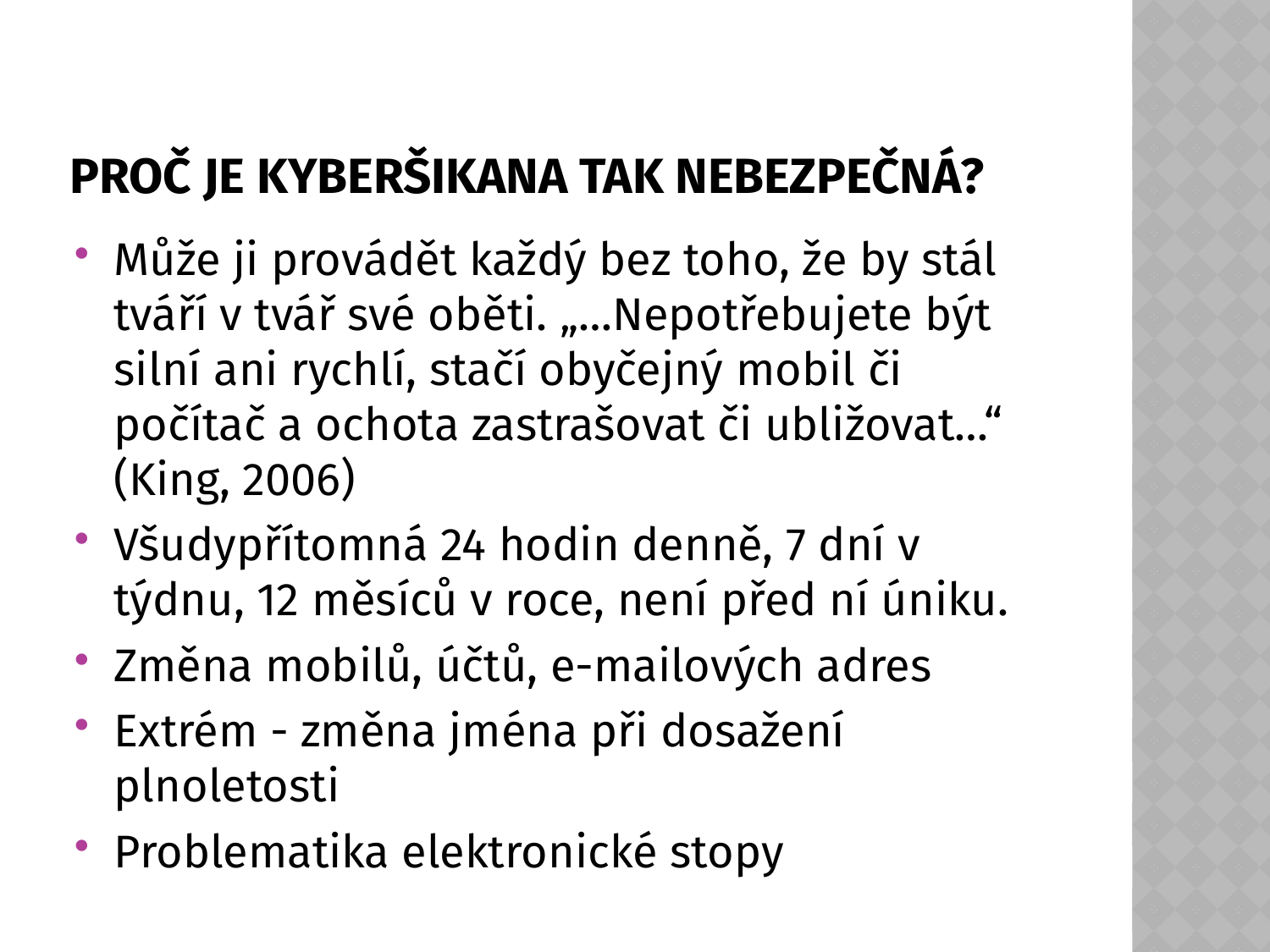

# Proč je kyberšikana tak nebezpečná?
Může ji provádět každý bez toho, že by stál tváří v tvář své oběti. „…Nepotřebujete být silní ani rychlí, stačí obyčejný mobil či počítač a ochota zastrašovat či ubližovat…“ (King, 2006)
Všudypřítomná 24 hodin denně, 7 dní v týdnu, 12 měsíců v roce, není před ní úniku.
Změna mobilů, účtů, e-mailových adres
Extrém - změna jména při dosažení plnoletosti
Problematika elektronické stopy